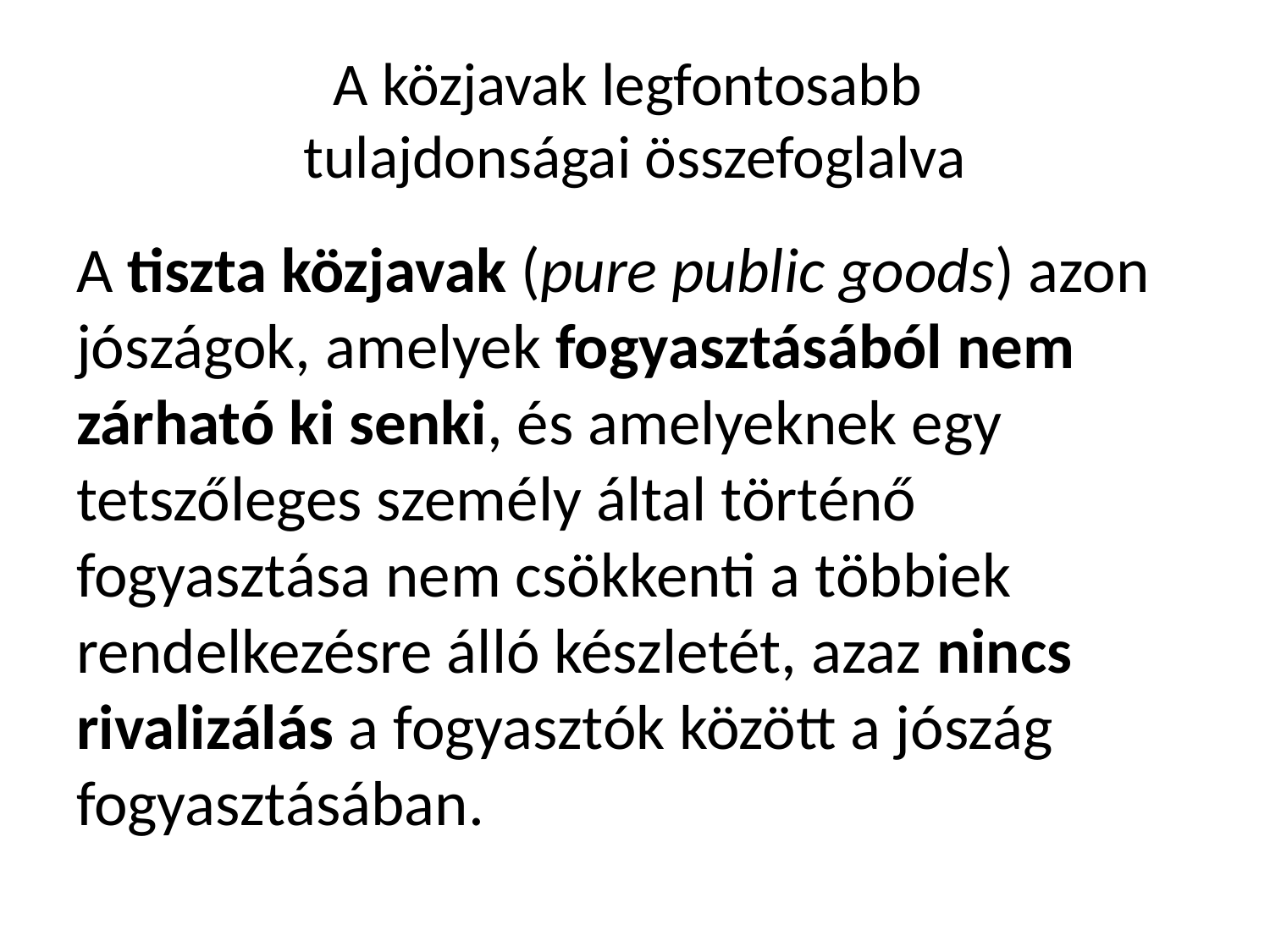

# A közjavak legfontosabb tulajdonságai összefoglalva
A tiszta közjavak (pure public goods) azon jószágok, amelyek fogyasztásából nem zárható ki senki, és amelyeknek egy tetszőleges személy által történő fogyasztása nem csökkenti a többiek rendelkezésre álló készletét, azaz nincs rivalizálás a fogyasztók között a jószág fogyasztásában.